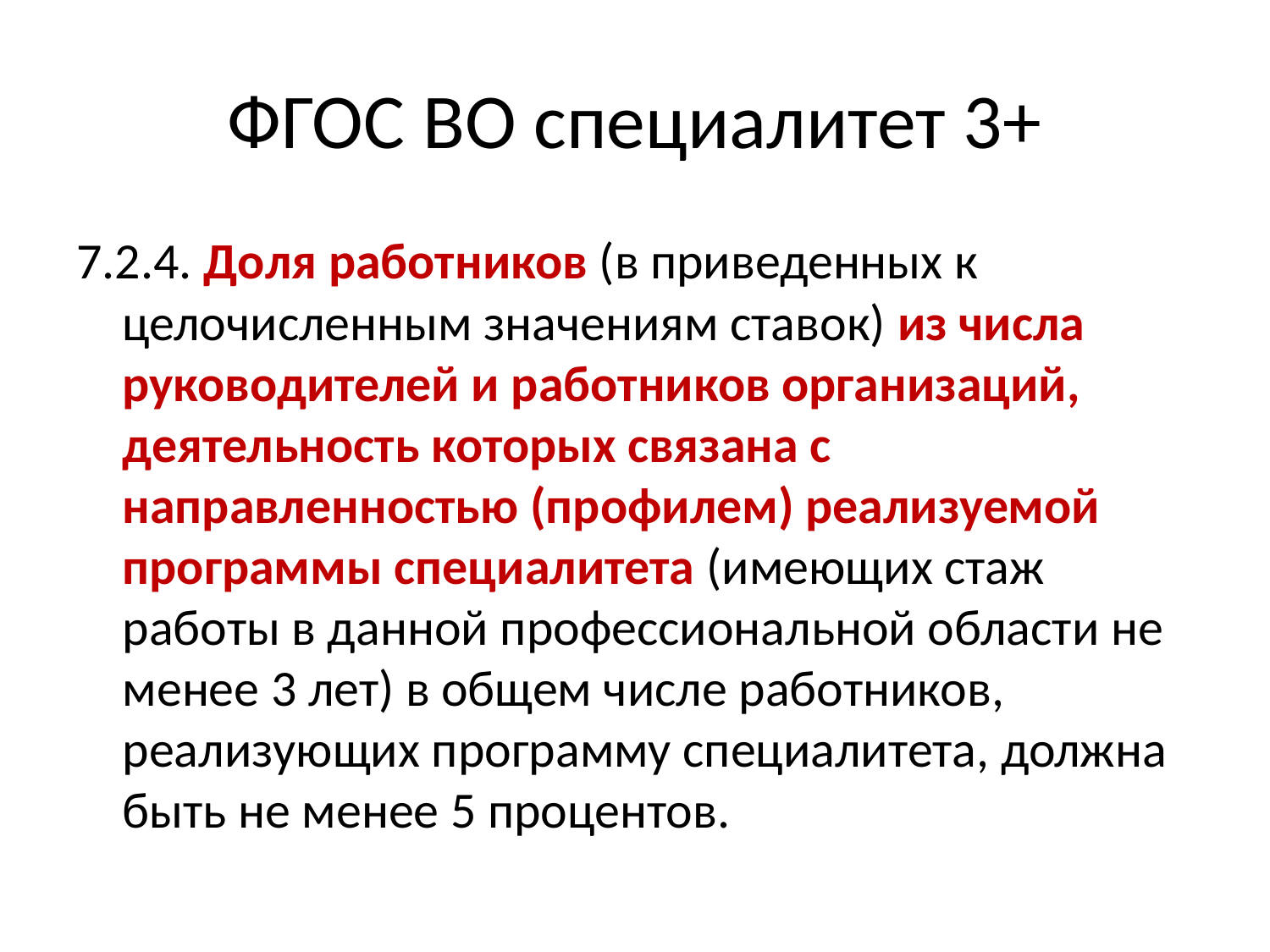

# ФГОС ВО специалитет 3+
7.2.4. Доля работников (в приведенных к целочисленным значениям ставок) из числа руководителей и работников организаций, деятельность которых связана с направленностью (профилем) реализуемой программы специалитета (имеющих стаж работы в данной профессиональной области не менее 3 лет) в общем числе работников, реализующих программу специалитета, должна быть не менее 5 процентов.